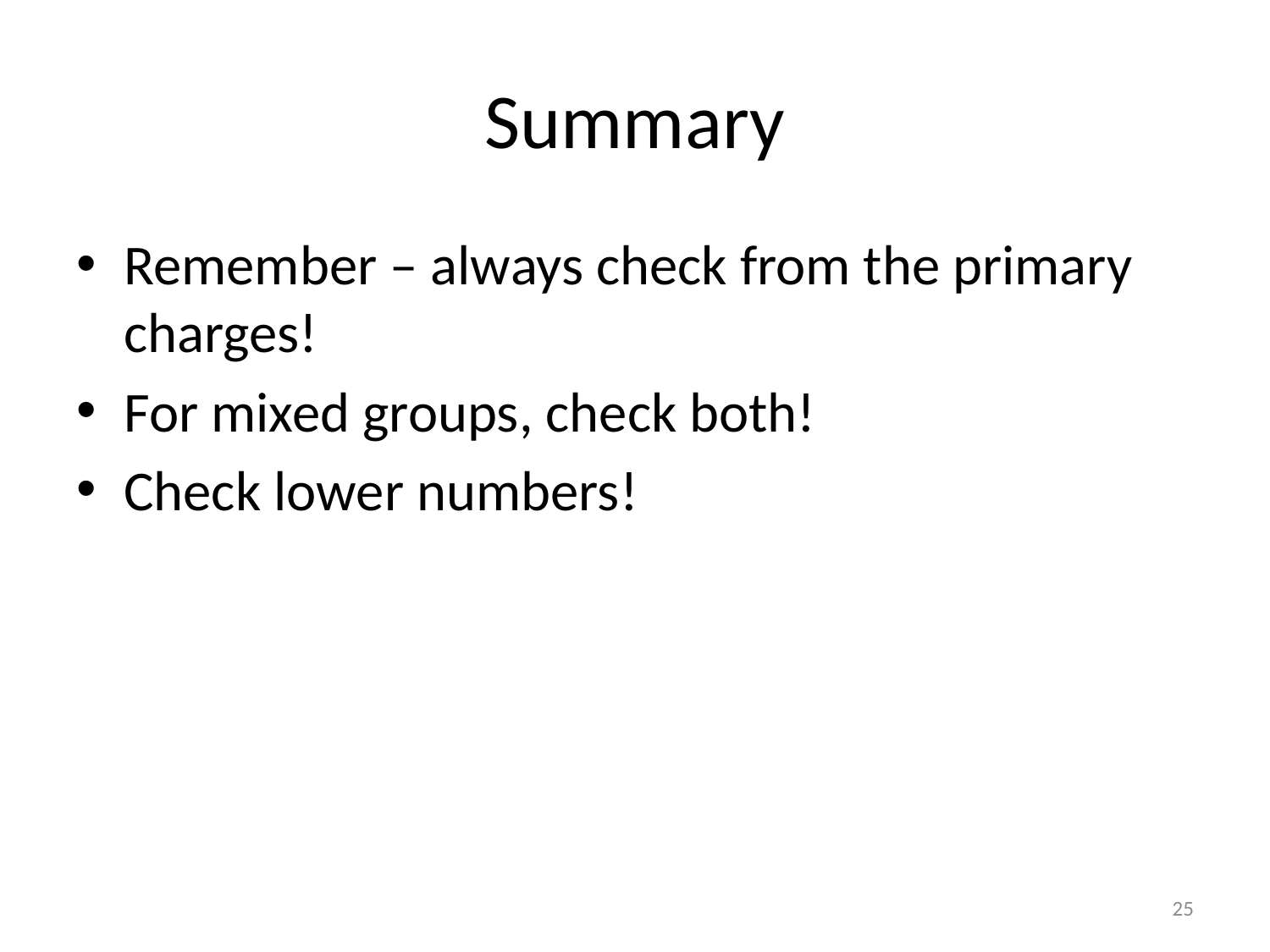

# Summary
Remember – always check from the primary charges!
For mixed groups, check both!
Check lower numbers!

25